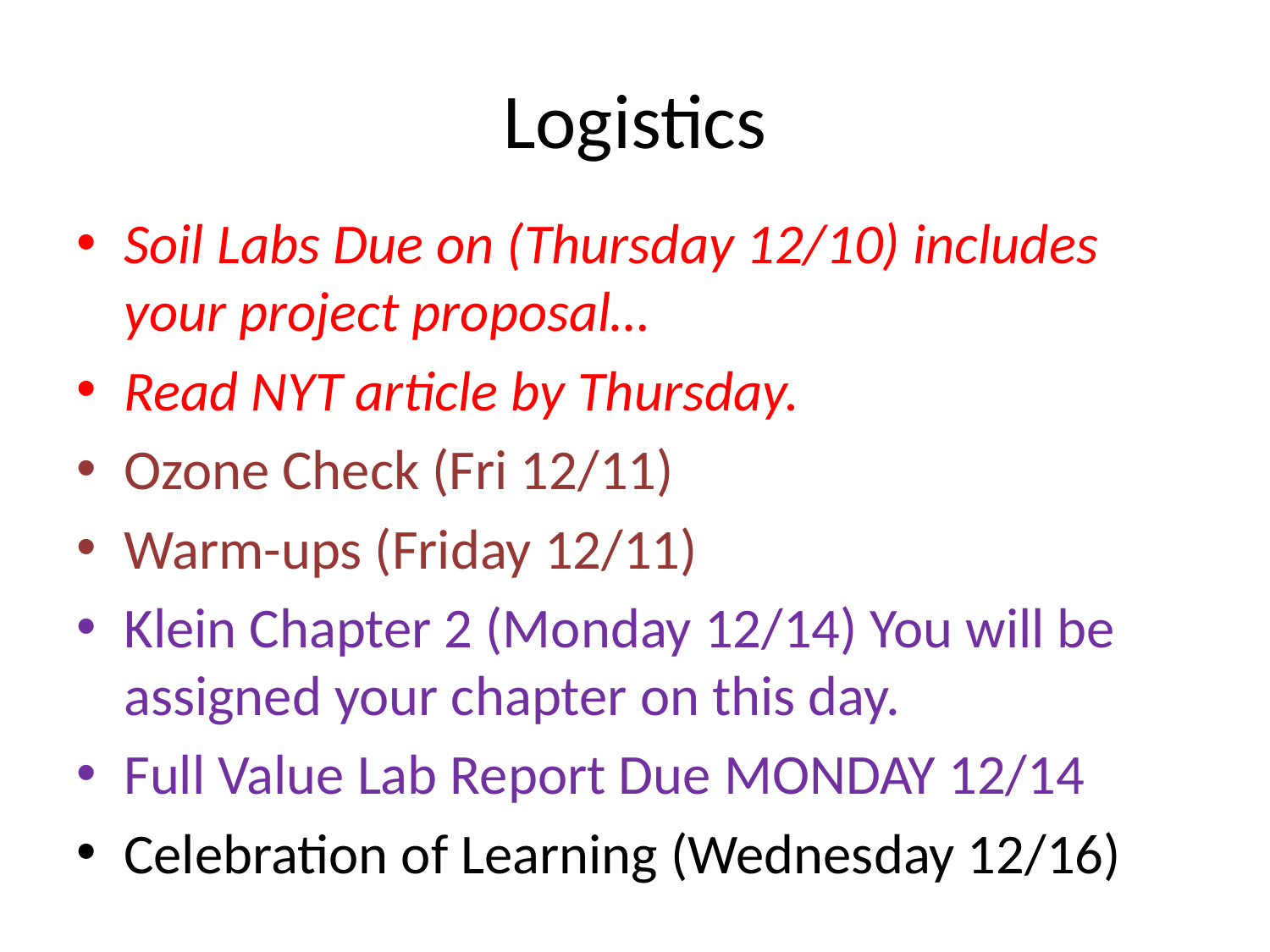

# Logistics
Soil Labs Due on (Thursday 12/10) includes your project proposal…
Read NYT article by Thursday.
Ozone Check (Fri 12/11)
Warm-ups (Friday 12/11)
Klein Chapter 2 (Monday 12/14) You will be assigned your chapter on this day.
Full Value Lab Report Due MONDAY 12/14
Celebration of Learning (Wednesday 12/16)